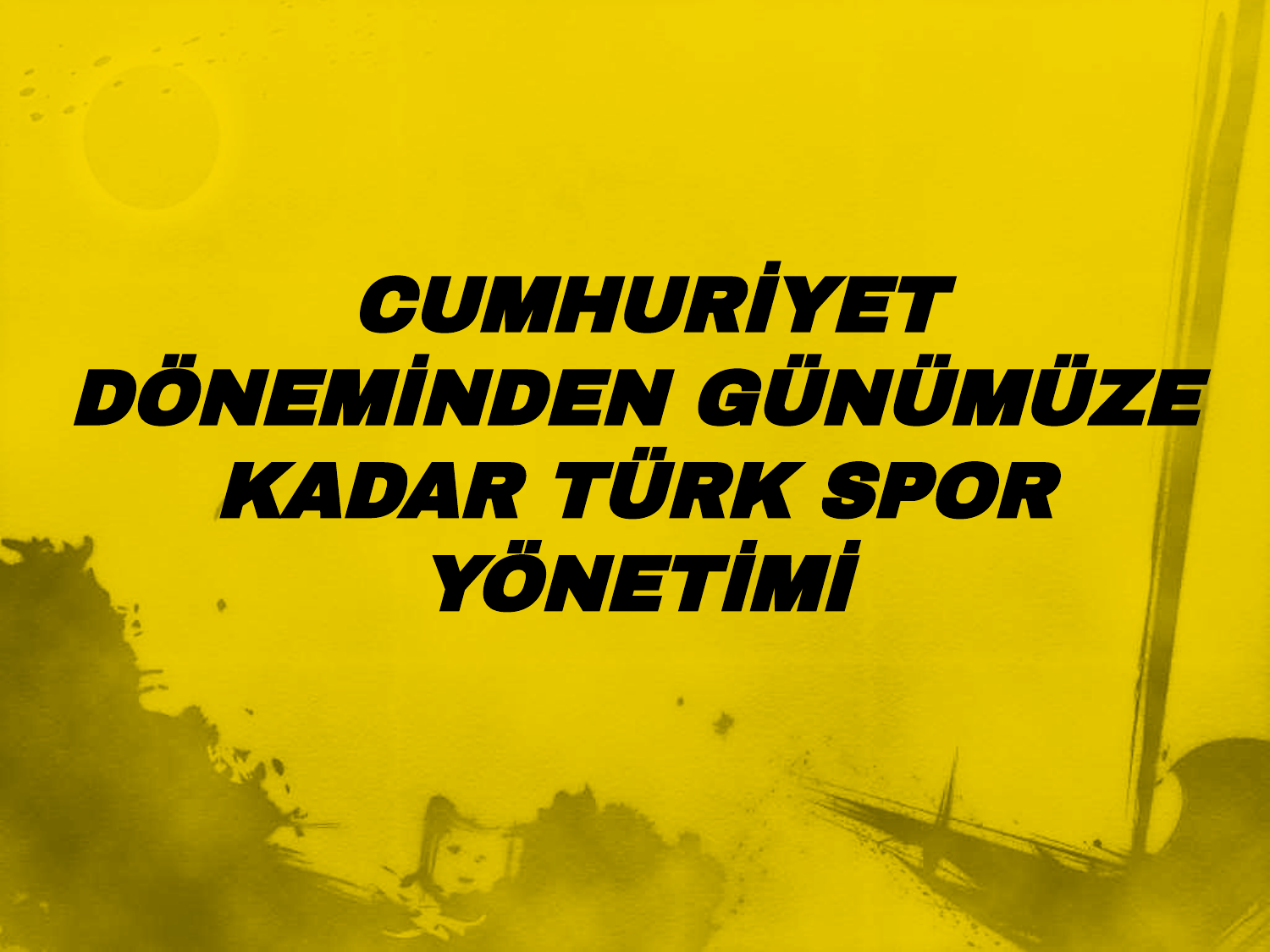

# CUMHURİYET DÖNEMİNDEN GÜNÜMÜZE KADAR TÜRK SPOR YÖNETİMİ